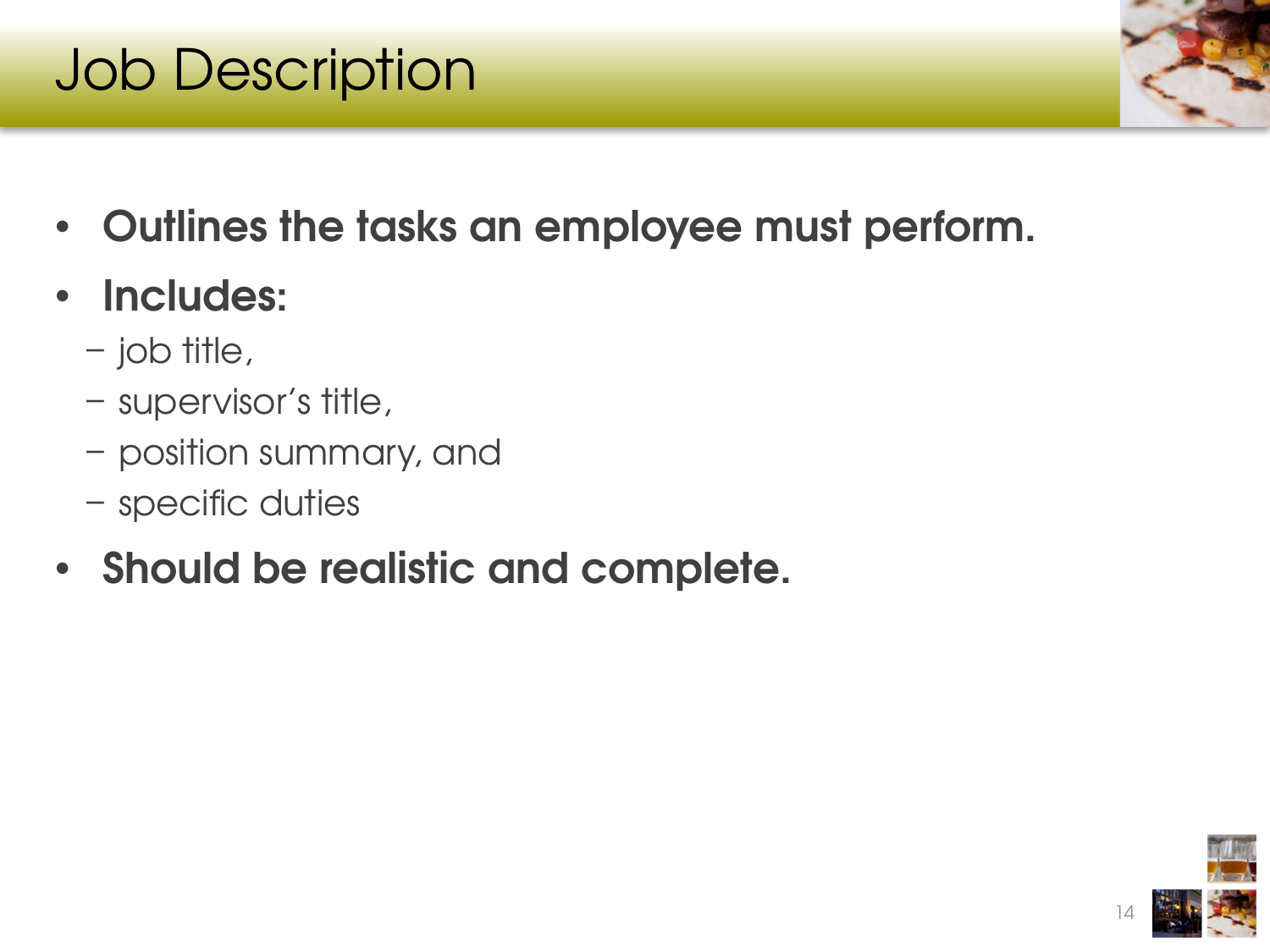

# Job Description
Outlines the tasks an employee must perform.
Includes:
job title,
supervisor’s title,
position summary, and
specific duties
Should be realistic and complete.

14